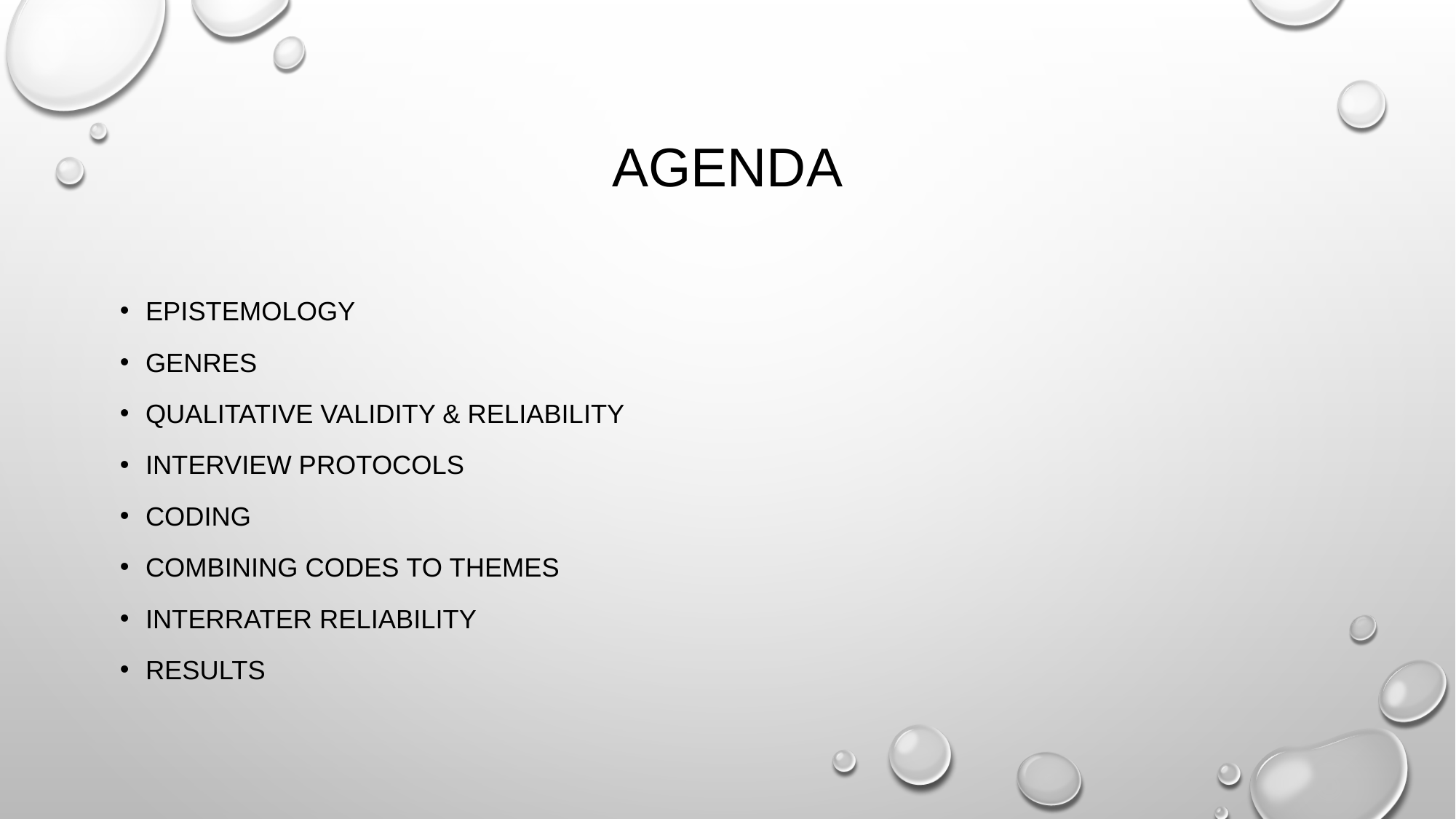

# Agenda
Epistemology
Genres
Qualitative Validity & Reliability
Interview Protocols
Coding
Combining Codes to Themes
Interrater reliability
Results